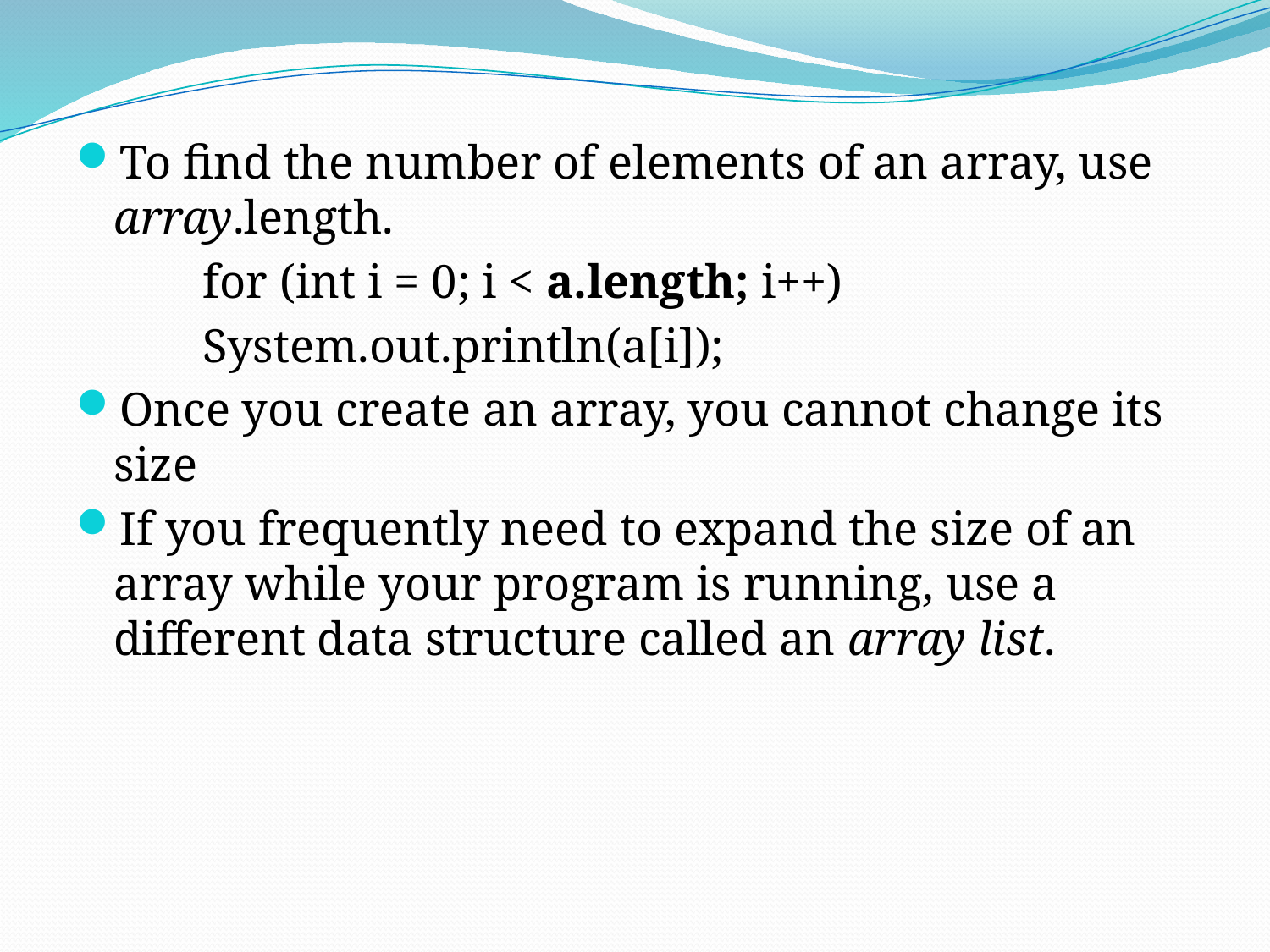

To find the number of elements of an array, use array.length.
	for (int i = 0; i < a.length; i++)
	System.out.println(a[i]);
Once you create an array, you cannot change its size
If you frequently need to expand the size of an array while your program is running, use a different data structure called an array list.